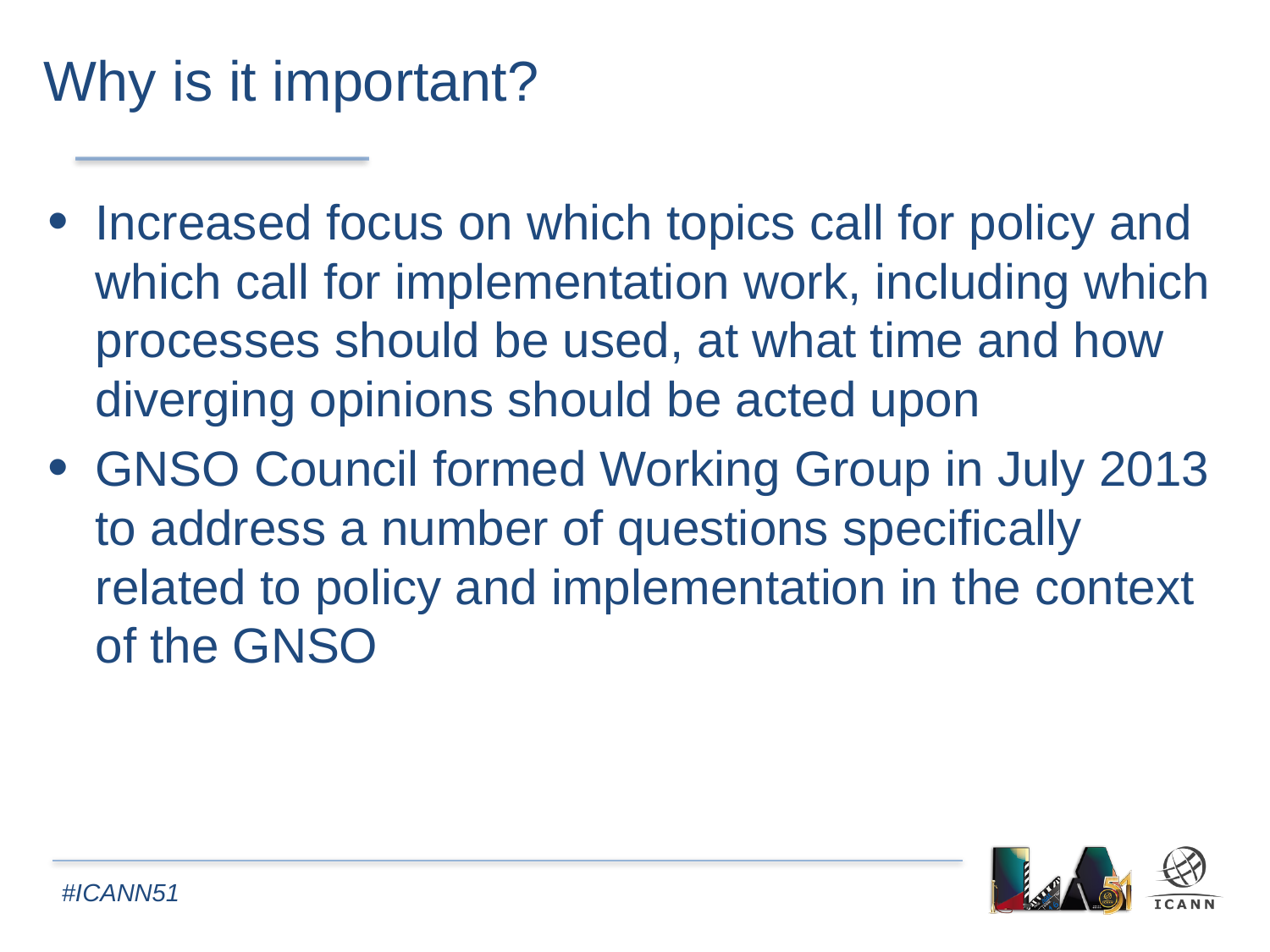

Why is it important?
Increased focus on which topics call for policy and which call for implementation work, including which processes should be used, at what time and how diverging opinions should be acted upon
GNSO Council formed Working Group in July 2013 to address a number of questions specifically related to policy and implementation in the context of the GNSO